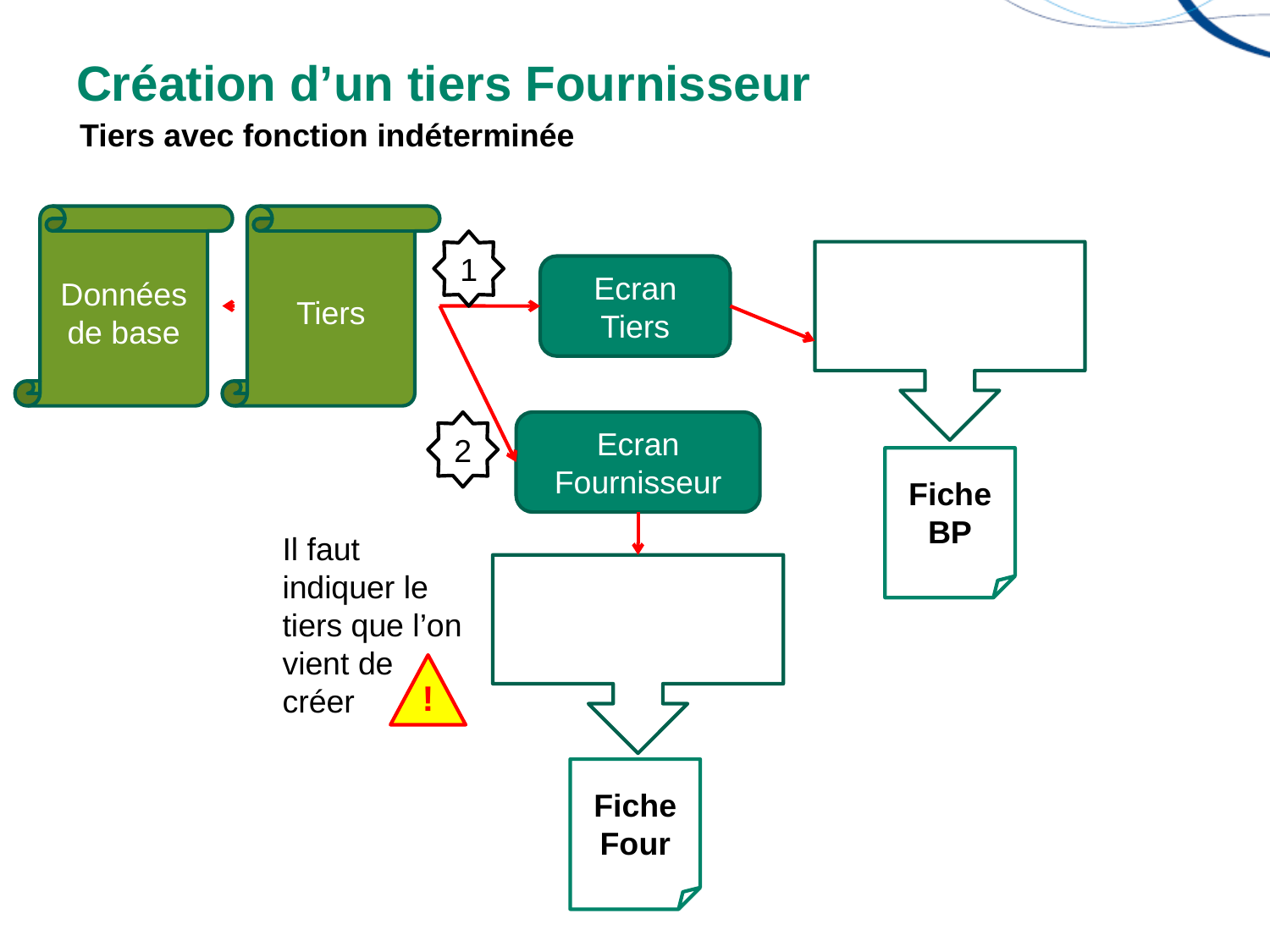

# Création d’un tiers Fournisseur
Tiers avec fonction indéterminée
Données de base
Tiers
1
Validation Création
Fiche Tiers
Ecran
Tiers
2
Ecran
Fournisseur
Fiche BP
Il faut indiquer le tiers que l’on vient de créer
Validation Création
Fiche Fournisseur
!
Fiche Four